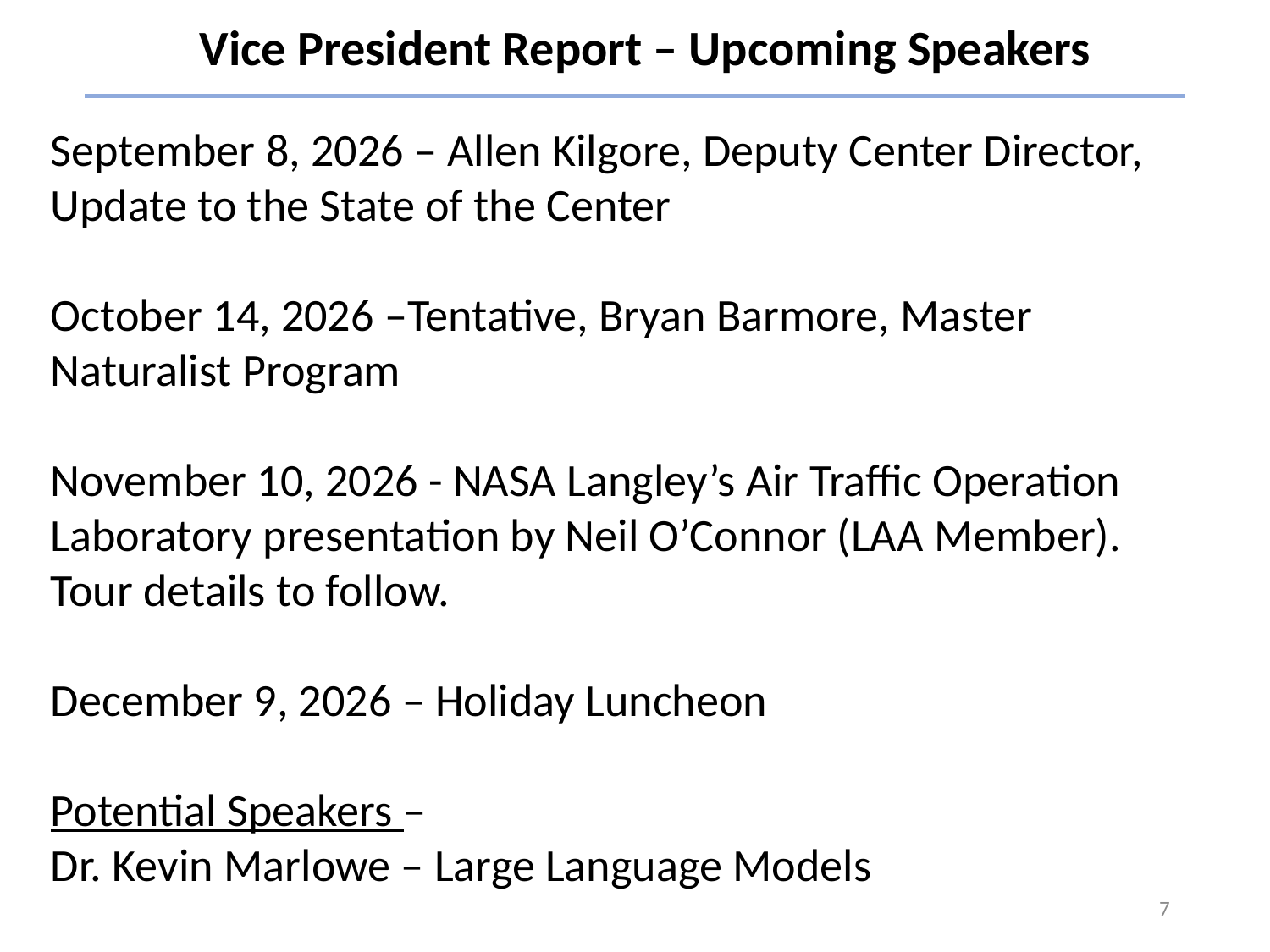

Vice President Report – Upcoming Speakers
September 8, 2026 – Allen Kilgore, Deputy Center Director, Update to the State of the Center

October 14, 2026 –Tentative, Bryan Barmore, Master Naturalist Program

November 10, 2026 - NASA Langley’s Air Traffic Operation Laboratory presentation by Neil O’Connor (LAA Member).  Tour details to follow.

December 9, 2026 – Holiday Luncheon

Potential Speakers –
Dr. Kevin Marlowe – Large Language Models

7